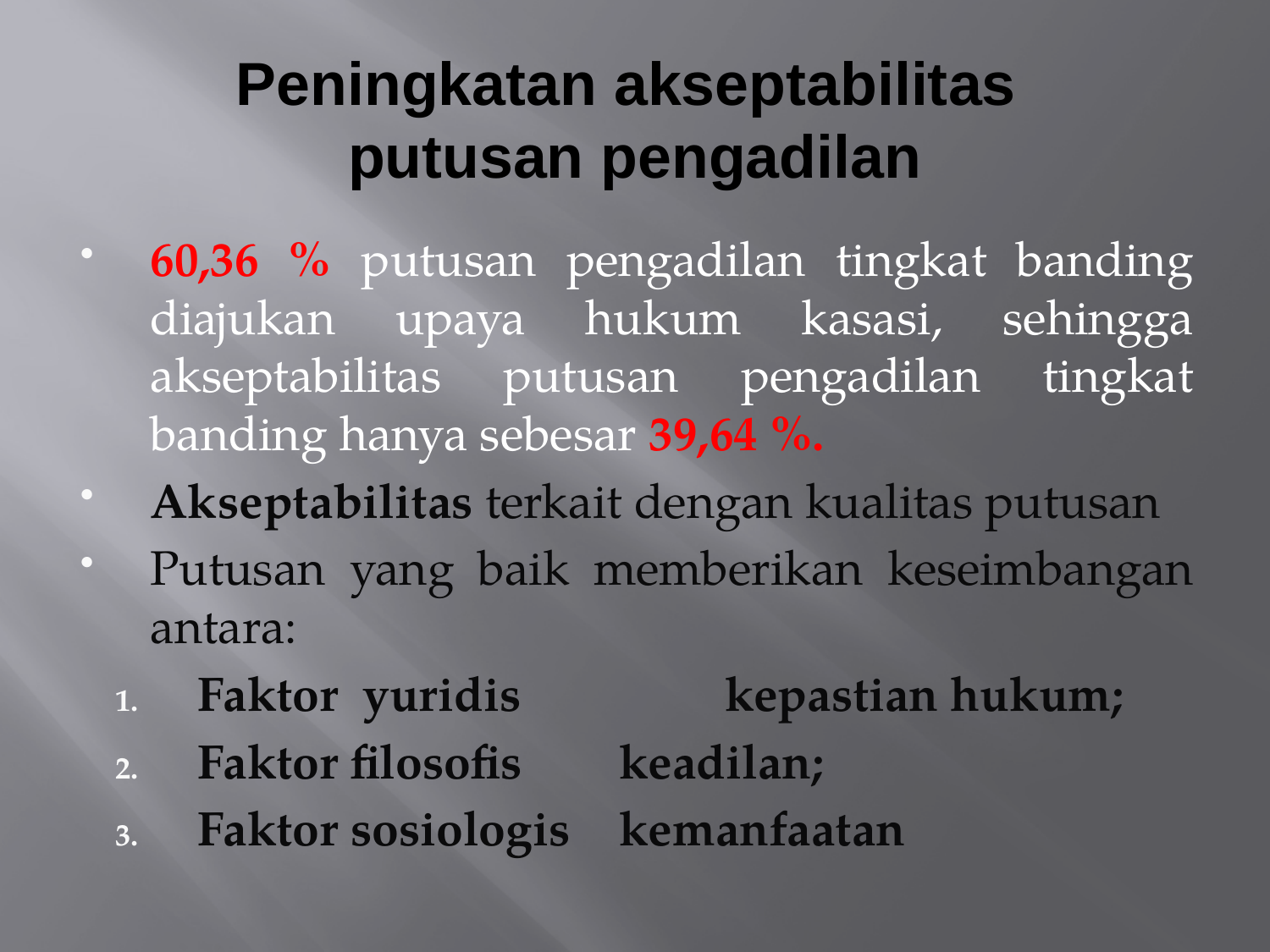

# Peningkatan akseptabilitas putusan pengadilan
60,36 % putusan pengadilan tingkat banding diajukan upaya hukum kasasi, sehingga akseptabilitas putusan pengadilan tingkat banding hanya sebesar 39,64 %.
Akseptabilitas terkait dengan kualitas putusan
Putusan yang baik memberikan keseimbangan antara:
Faktor  yuridis       	  	kepastian hukum;
Faktor filosofis  		keadilan;
Faktor sosiologis 		kemanfaatan